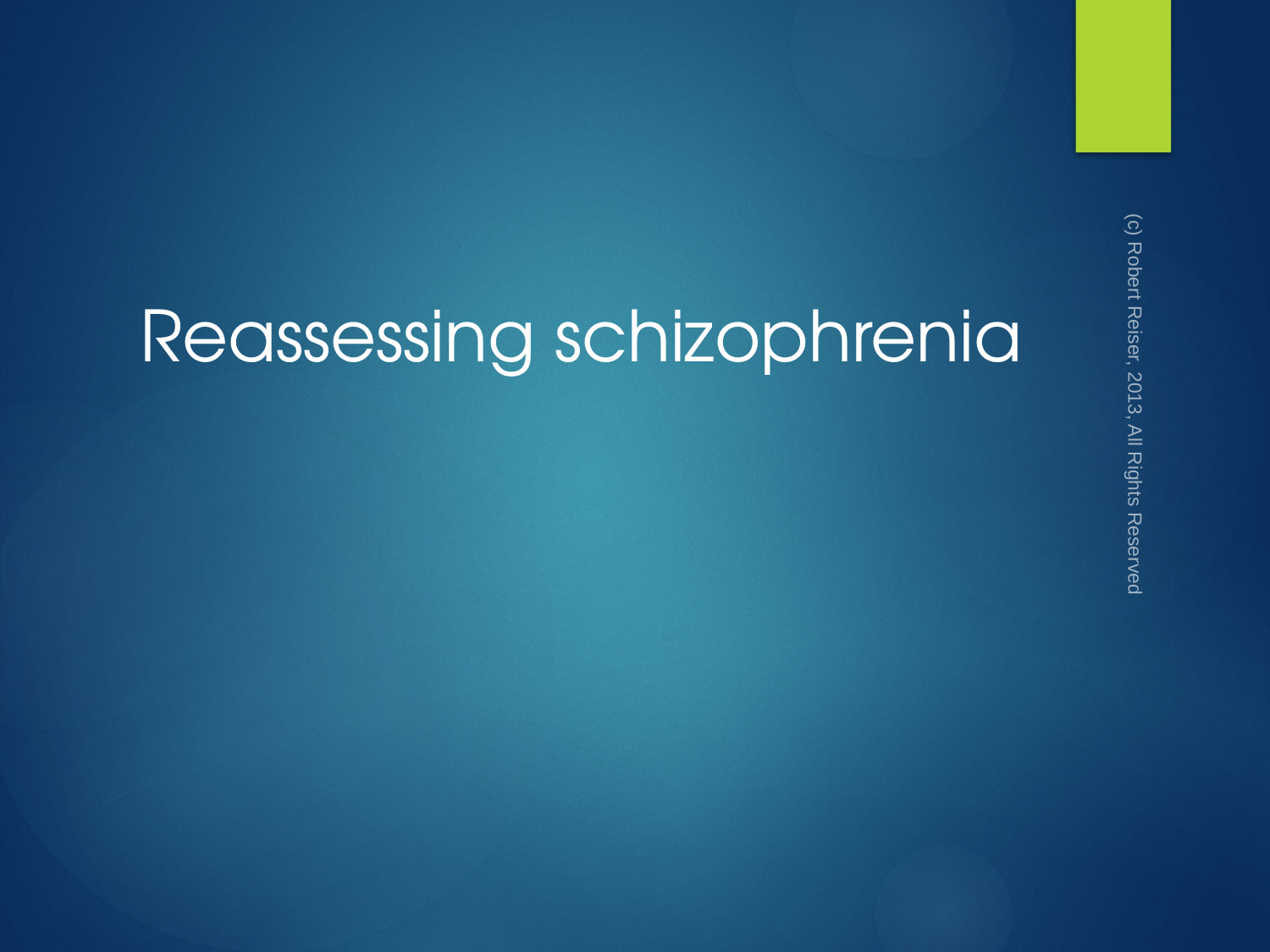

Reassessing schizophrenia

(c) Robert Reiser, 2013, All Rights Reserved